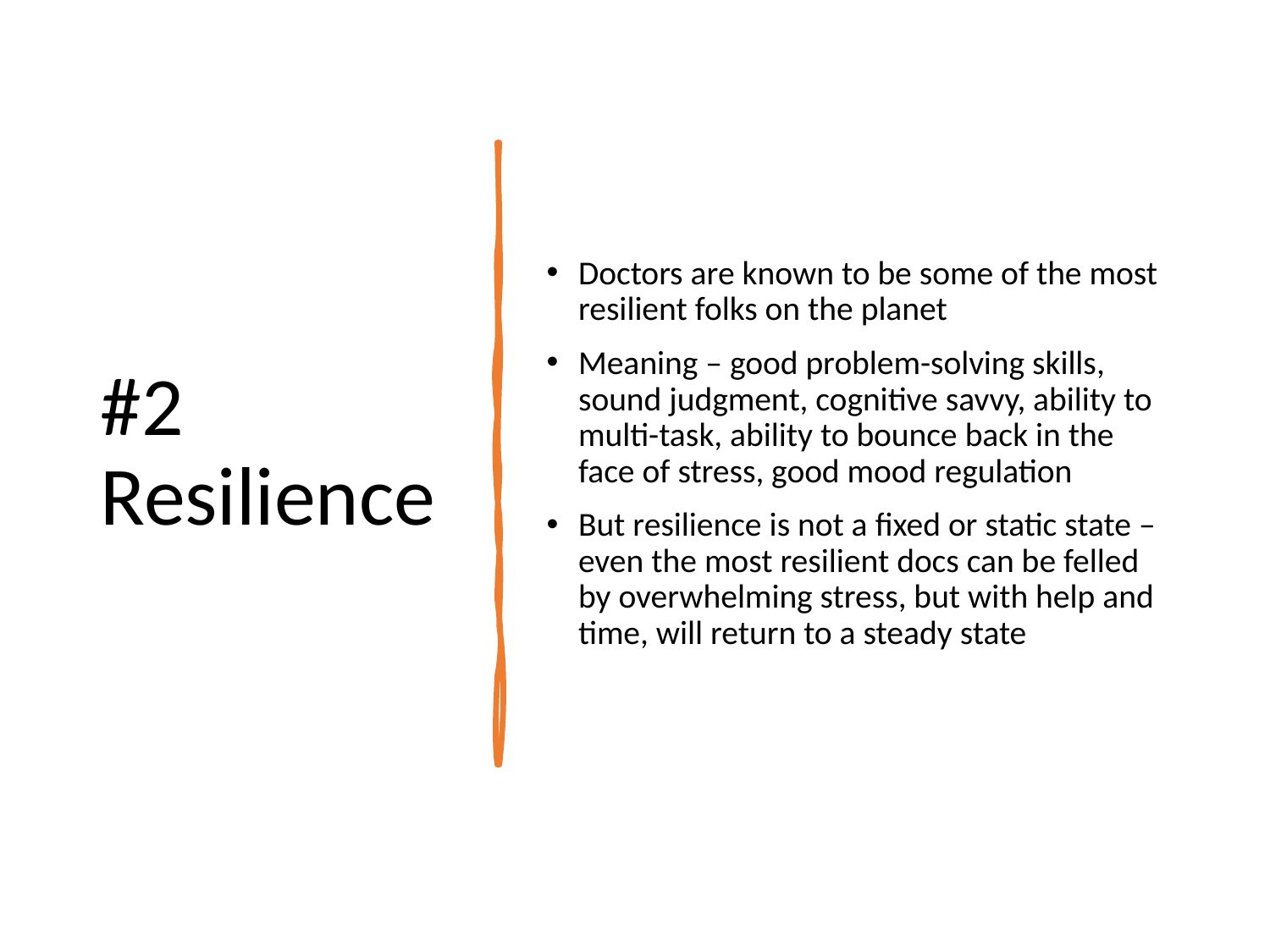

# #2 Resilience
Doctors are known to be some of the most resilient folks on the planet
Meaning – good problem-solving skills, sound judgment, cognitive savvy, ability to multi-task, ability to bounce back in the face of stress, good mood regulation
But resilience is not a fixed or static state – even the most resilient docs can be felled by overwhelming stress, but with help and time, will return to a steady state